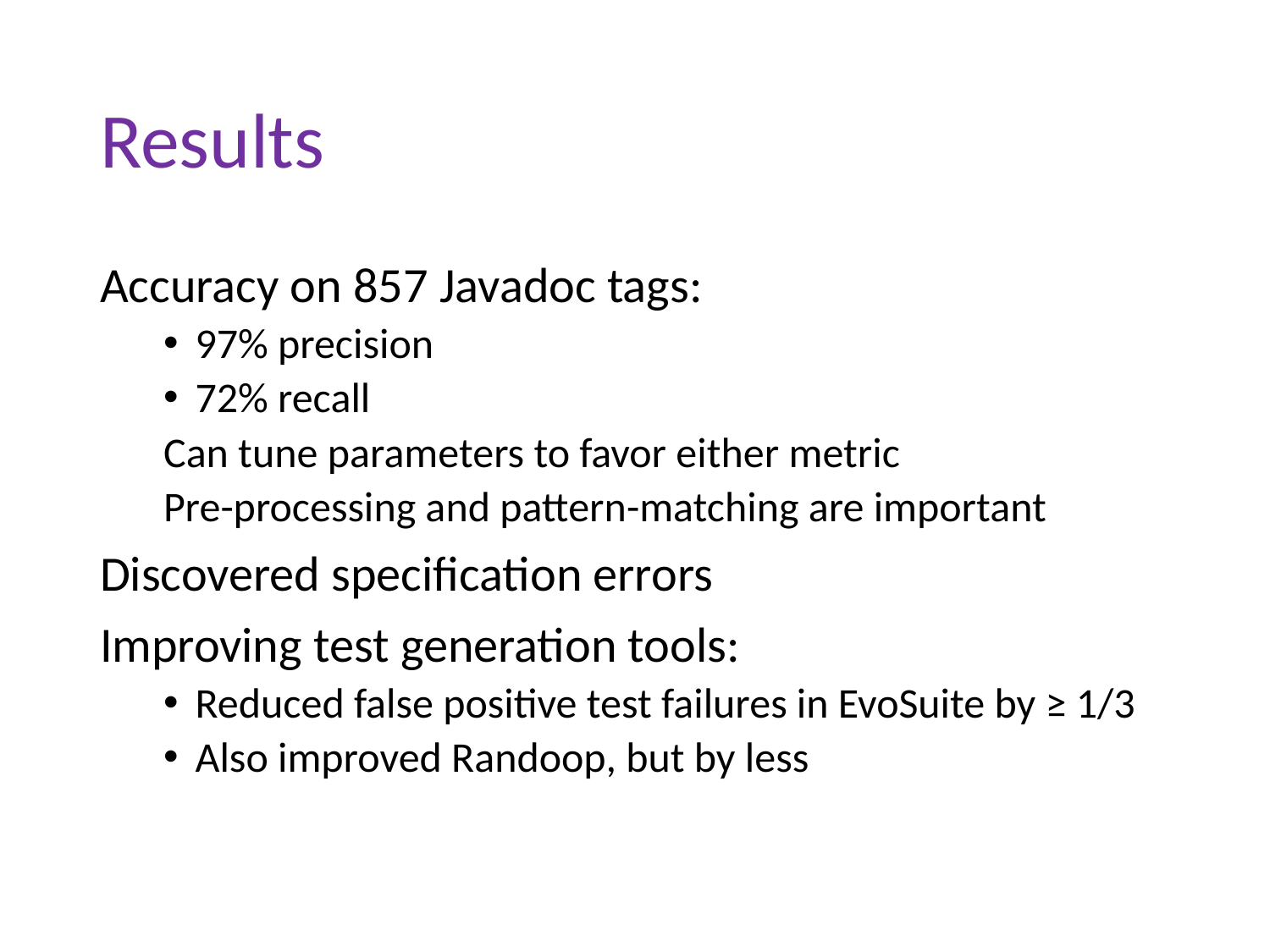

# Results
Accuracy on 857 Javadoc tags:
97% precision
72% recall
Can tune parameters to favor either metric
Pre-processing and pattern-matching are important
Discovered specification errors
Improving test generation tools:
Reduced false positive test failures in EvoSuite by ≥ 1/3
Also improved Randoop, but by less